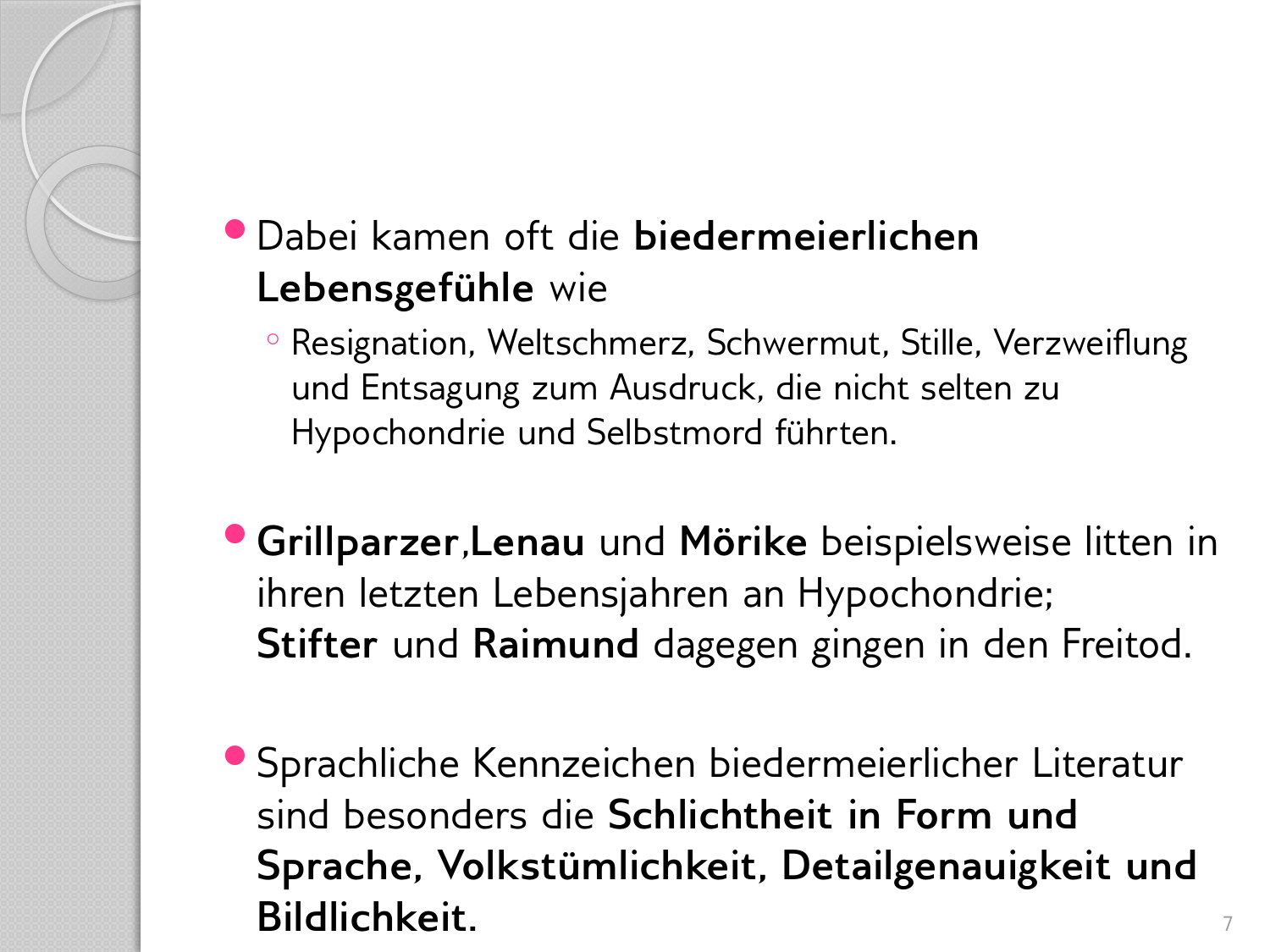

#
Dabei kamen oft die biedermeierlichen Lebensgefühle wie
Resignation, Weltschmerz, Schwermut, Stille, Verzweiflung und Entsagung zum Ausdruck, die nicht selten zu Hypochondrie und Selbstmord führten.

Grillparzer,Lenau und Mörike beispielsweise litten in ihren letzten Lebensjahren an Hypochondrie;  Stifter und Raimund dagegen gingen in den Freitod.

Sprachliche Kennzeichen biedermeierlicher Literatur sind besonders die Schlichtheit in Form und Sprache, Volkstümlichkeit, Detailgenauigkeit und Bildlichkeit.
7